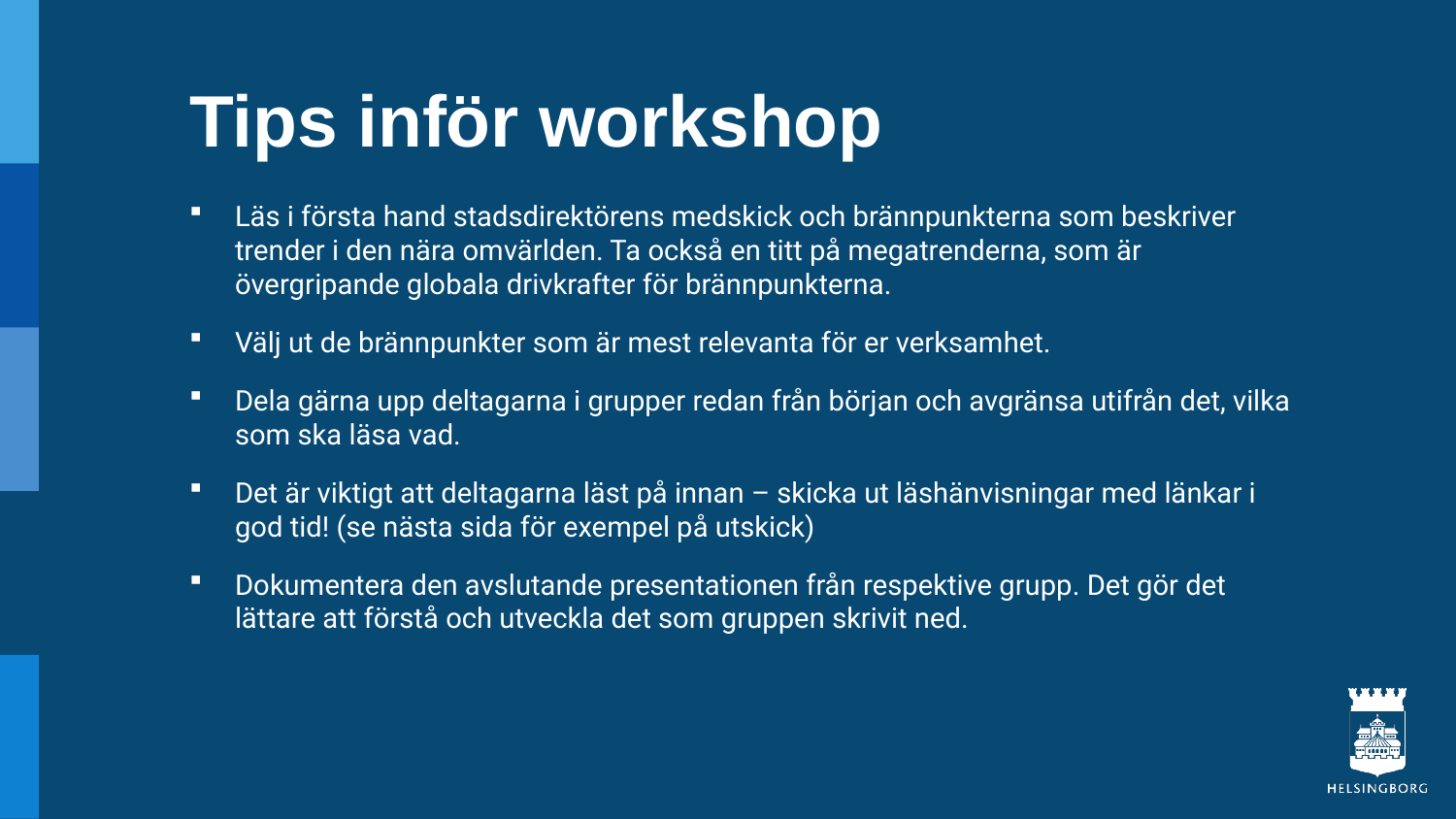

# Tips inför workshop
Läs i första hand stadsdirektörens medskick och brännpunkterna som beskriver trender i den nära omvärlden. Ta också en titt på megatrenderna, som är övergripande globala drivkrafter för brännpunkterna.
Välj ut de brännpunkter som är mest relevanta för er verksamhet.
Dela gärna upp deltagarna i grupper redan från början och avgränsa utifrån det, vilka som ska läsa vad.
Det är viktigt att deltagarna läst på innan – skicka ut läshänvisningar med länkar i god tid! (se nästa sida för exempel på utskick)
Dokumentera den avslutande presentationen från respektive grupp. Det gör det lättare att förstå och utveckla det som gruppen skrivit ned.